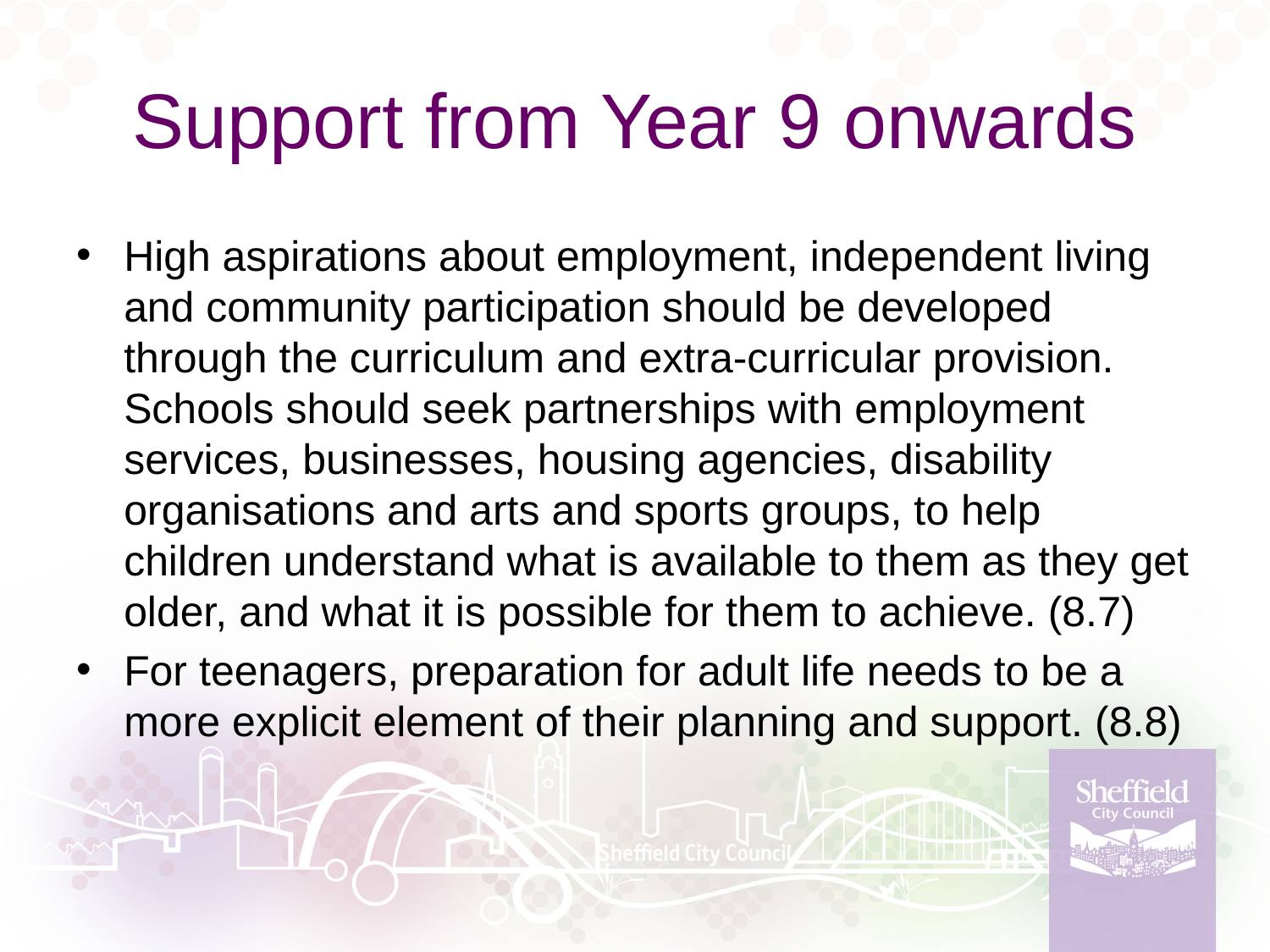

# Support from Year 9 onwards
High aspirations about employment, independent living and community participation should be developed through the curriculum and extra-curricular provision. Schools should seek partnerships with employment services, businesses, housing agencies, disability organisations and arts and sports groups, to help children understand what is available to them as they get older, and what it is possible for them to achieve. (8.7)
For teenagers, preparation for adult life needs to be a more explicit element of their planning and support. (8.8)